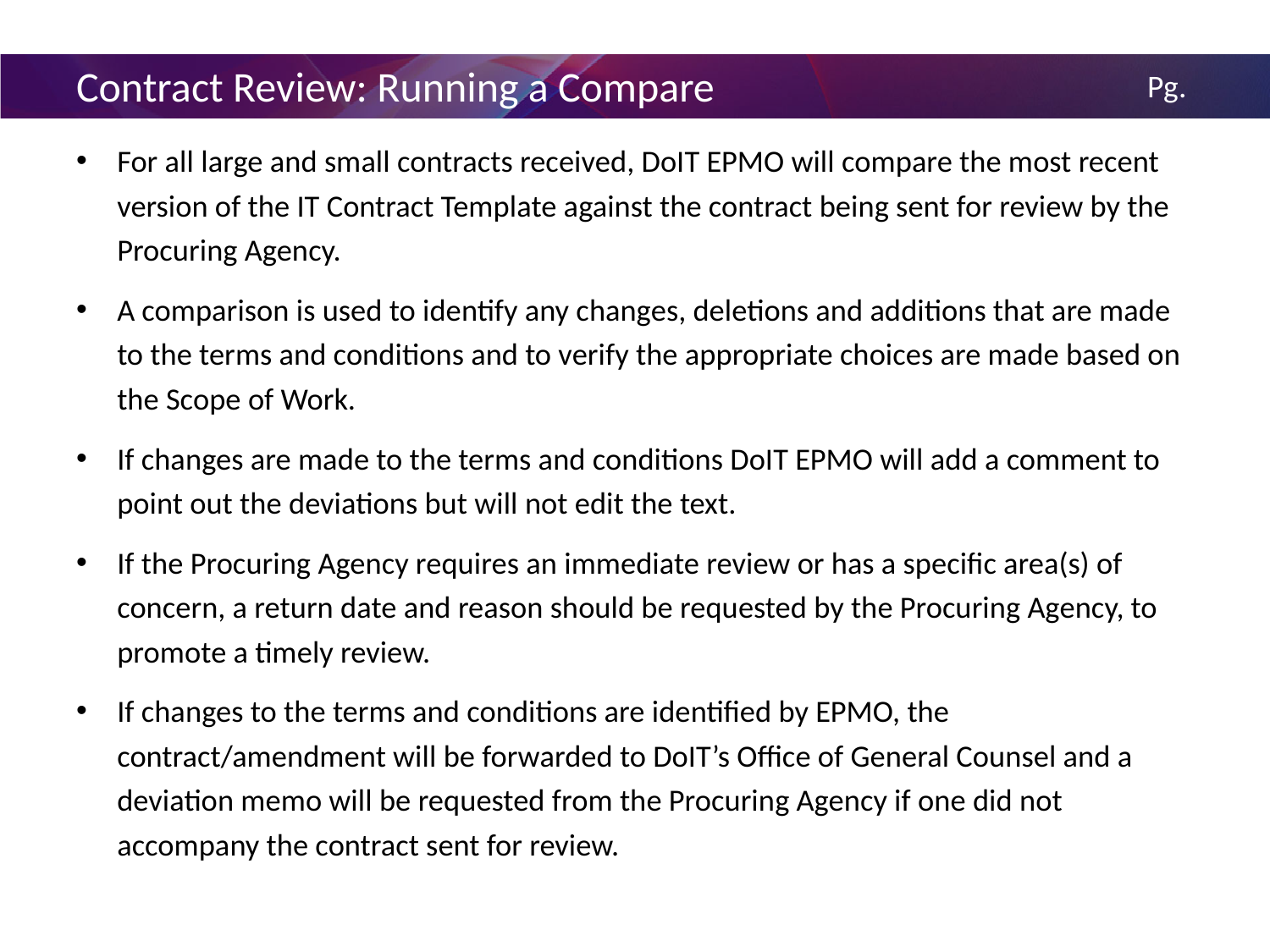

# Contract Review: Running a Compare
4
For all large and small contracts received, DoIT EPMO will compare the most recent version of the IT Contract Template against the contract being sent for review by the Procuring Agency.
A comparison is used to identify any changes, deletions and additions that are made to the terms and conditions and to verify the appropriate choices are made based on the Scope of Work.
If changes are made to the terms and conditions DoIT EPMO will add a comment to point out the deviations but will not edit the text.
If the Procuring Agency requires an immediate review or has a specific area(s) of concern, a return date and reason should be requested by the Procuring Agency, to promote a timely review.
If changes to the terms and conditions are identified by EPMO, the  contract/amendment will be forwarded to DoIT’s Office of General Counsel and a deviation memo will be requested from the Procuring Agency if one did not accompany the contract sent for review.